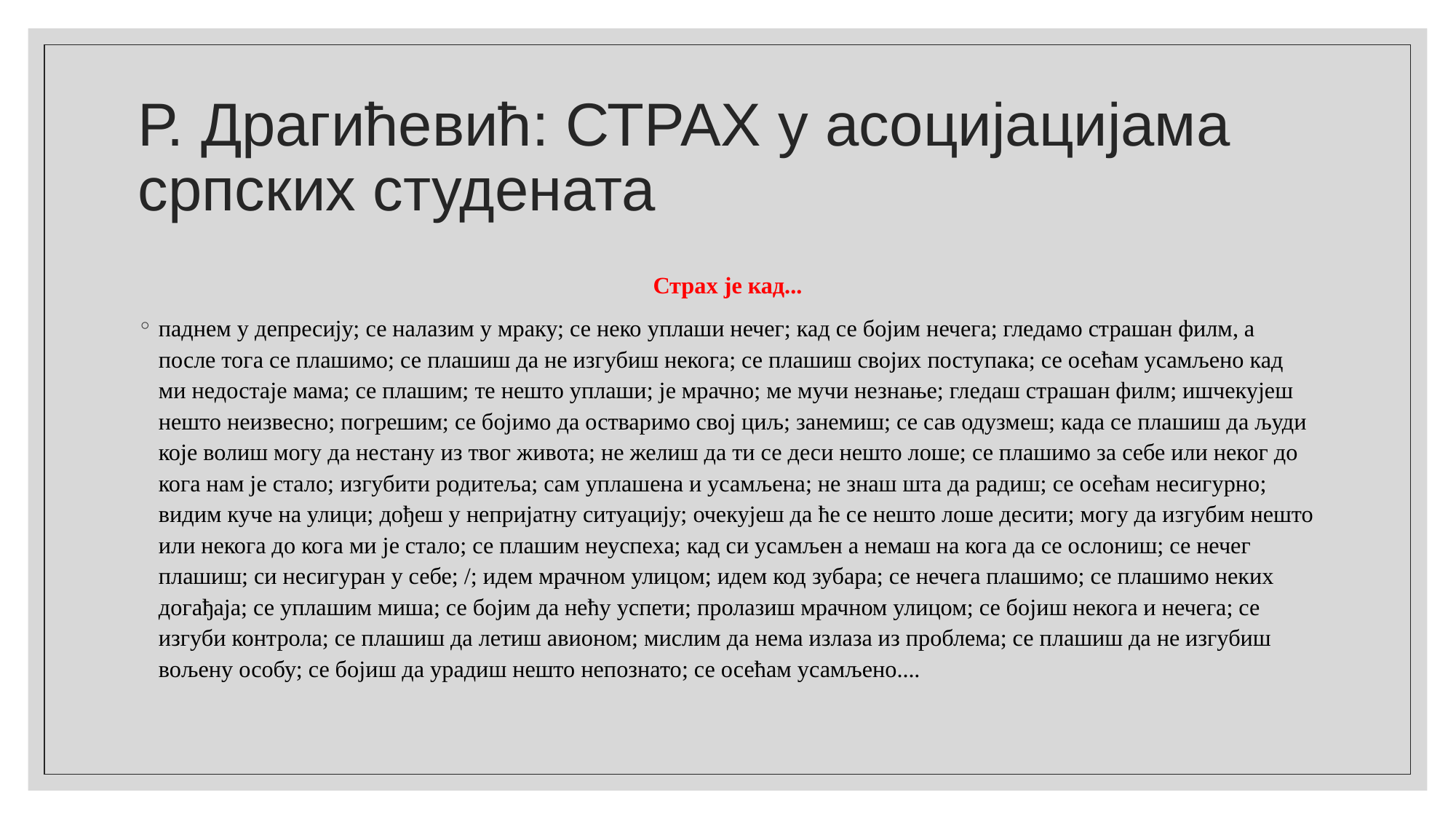

# Р. Драгићевић: СТРАХ у асоцијацијама српских студената
Страх је кад...
паднем у депресију; се налазим у мраку; се неко уплаши нечег; кад се бојим нечега; гледамо страшан филм, а после тога се плашимо; се плашиш да не изгубиш некога; се плашиш својих поступака; се осећам усамљено кад ми недостаје мама; се плашим; те нешто уплаши; је мрачно; ме мучи незнање; гледаш страшан филм; ишчекујеш нешто неизвесно; погрешим; се бојимо да остваримо свој циљ; занемиш; се сав одузмеш; када се плашиш да људи које волиш могу да нестану из твог живота; не желиш да ти се деси нешто лоше; се плашимо за себе или неког до кога нам је стало; изгубити родитеља; сам уплашена и усамљена; не знаш шта да радиш; се осећам несигурно; видим куче на улици; дођеш у непријатну ситуацију; очекујеш да ће се нешто лоше десити; могу да изгубим нешто или некога до кога ми је стало; се плашим неуспеха; кад си усамљен а немаш на кога да се ослониш; се нечег плашиш; си несигуран у себе; /; идем мрачном улицом; идем код зубара; се нечега плашимо; се плашимо неких догађаја; се уплашим миша; се бојим да нећу успети; пролазиш мрачном улицом; се бојиш некога и нечега; се изгуби контрола; се плашиш да летиш авионом; мислим да нема излаза из проблема; се плашиш да не изгубиш вољену особу; се бојиш да урадиш нешто непознато; се осећам усамљено....